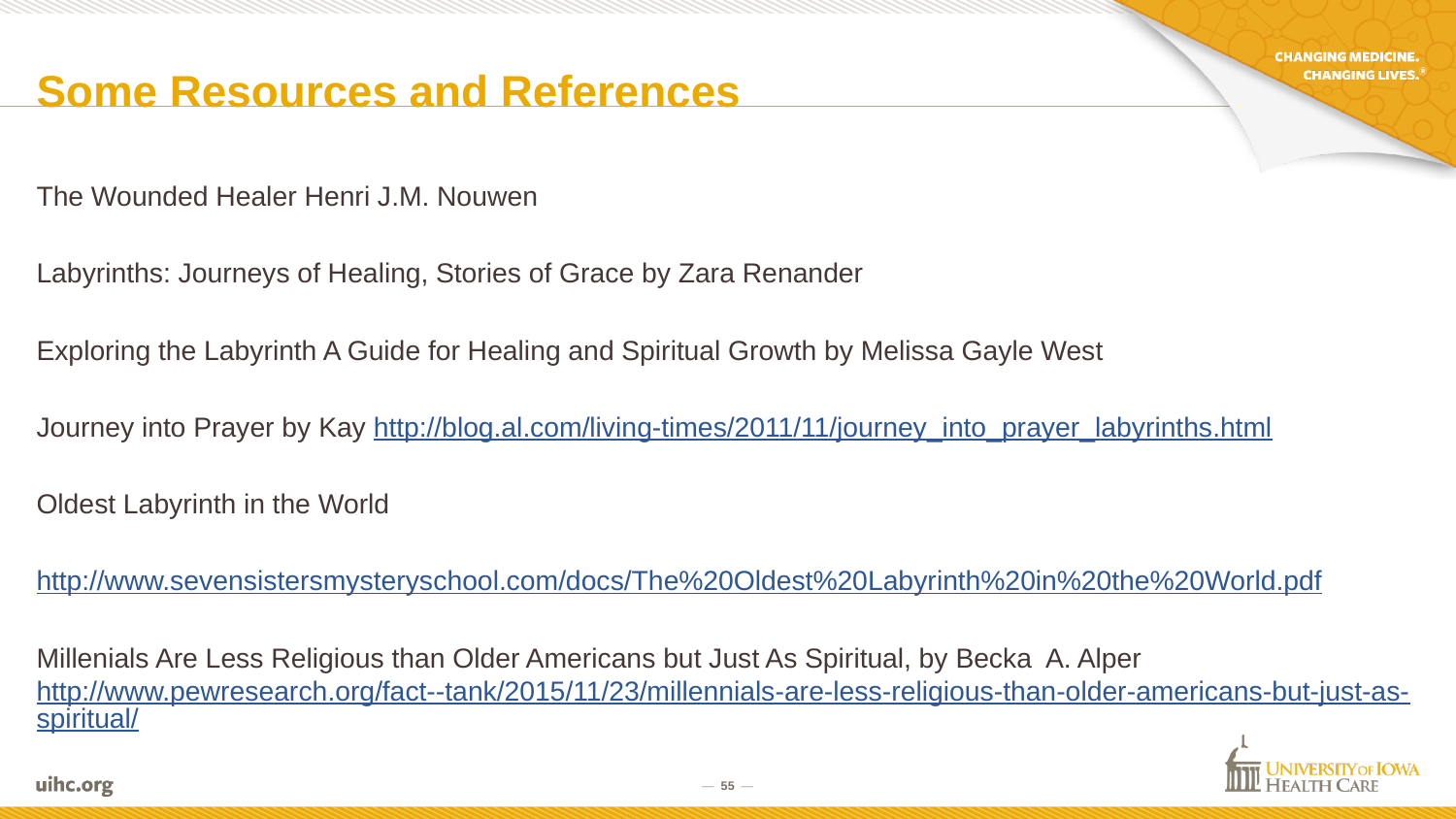

# Some Resources and References

The Wounded Healer Henri J.M. Nouwen

Labyrinths: Journeys of Healing, Stories of Grace by Zara Renander

Exploring the Labyrinth A Guide for Healing and Spiritual Growth by Melissa Gayle West

Journey into Prayer by Kay http://blog.al.com/living-times/2011/11/journey_into_prayer_labyrinths.html

Oldest Labyrinth in the World

http://www.sevensistersmysteryschool.com/docs/The%20Oldest%20Labyrinth%20in%20the%20World.pdf

Millenials Are Less Religious than Older Americans but Just As Spiritual, by Becka  A. Alper http://www.pewresearch.org/fact--tank/2015/11/23/millennials-are-less-religious-than-older-americans-but-just-as-spiritual/